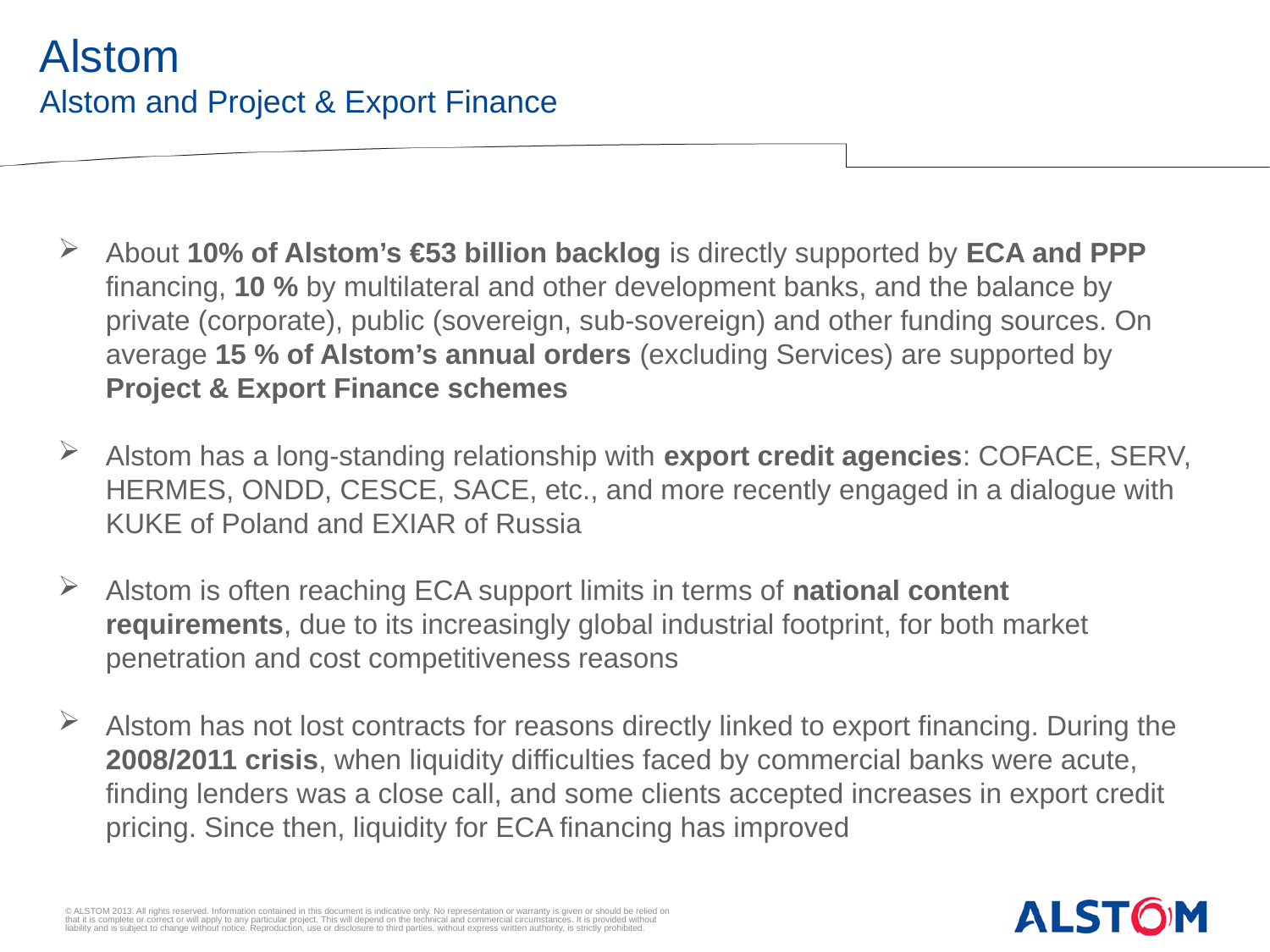

Alstom
Alstom and Project & Export Finance

About 10% of Alstom’s €53 billion backlog is directly supported by ECA and PPP financing, 10 % by multilateral and other development banks, and the balance by private (corporate), public (sovereign, sub-sovereign) and other funding sources. On average 15 % of Alstom’s annual orders (excluding Services) are supported by Project & Export Finance schemes

Alstom has a long-standing relationship with export credit agencies: COFACE, SERV, HERMES, ONDD, CESCE, SACE, etc., and more recently engaged in a dialogue with KUKE of Poland and EXIAR of Russia

Alstom is often reaching ECA support limits in terms of national content requirements, due to its increasingly global industrial footprint, for both market penetration and cost competitiveness reasons

Alstom has not lost contracts for reasons directly linked to export financing. During the 2008/2011 crisis, when liquidity difficulties faced by commercial banks were acute, finding lenders was a close call, and some clients accepted increases in export credit pricing. Since then, liquidity for ECA financing has improved